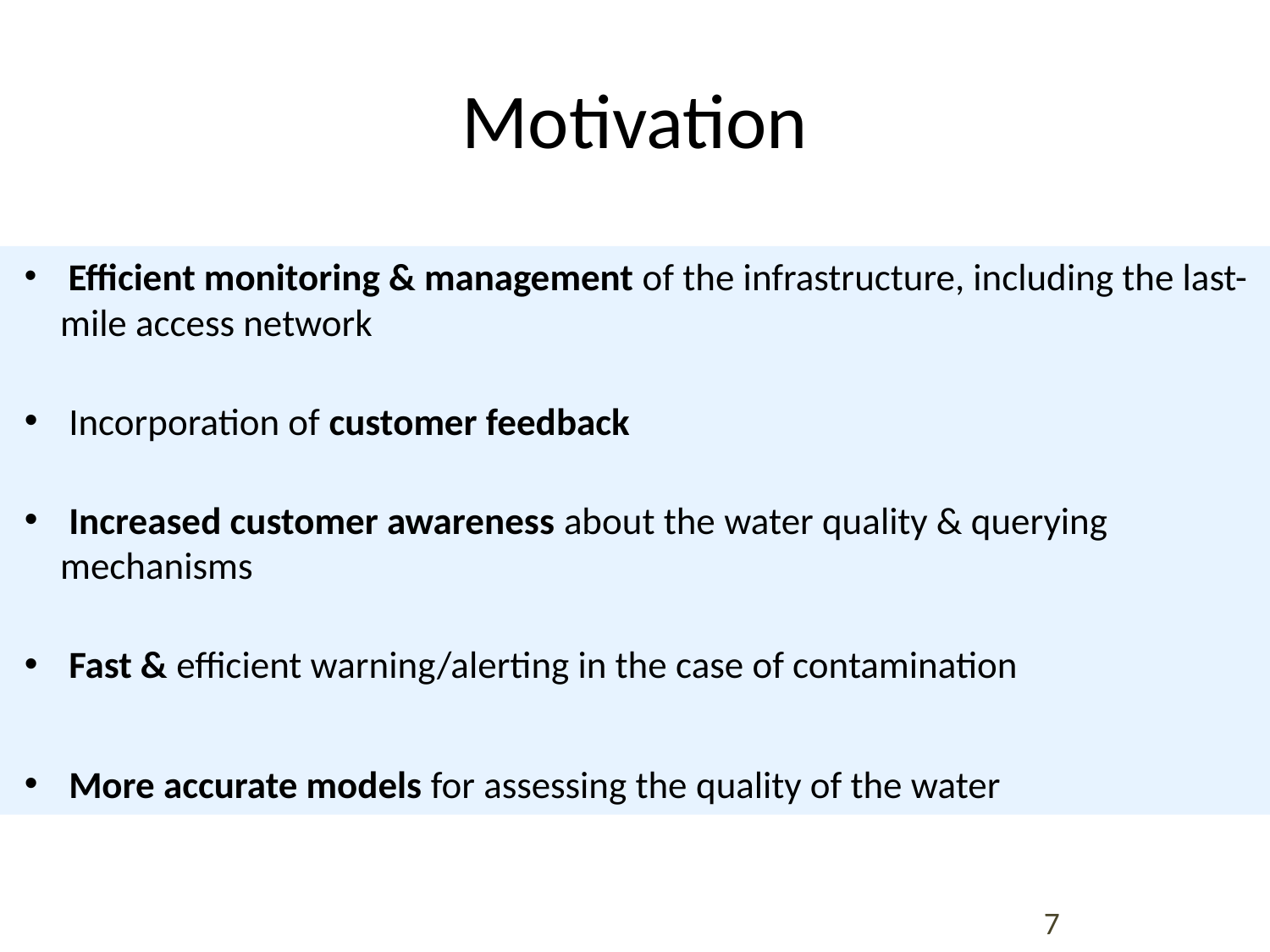

# Motivation
 Efficient monitoring & management of the infrastructure, including the last-mile access network
 Incorporation of customer feedback
 Increased customer awareness about the water quality & querying mechanisms
 Fast & efficient warning/alerting in the case of contamination

 More accurate models for assessing the quality of the water
7